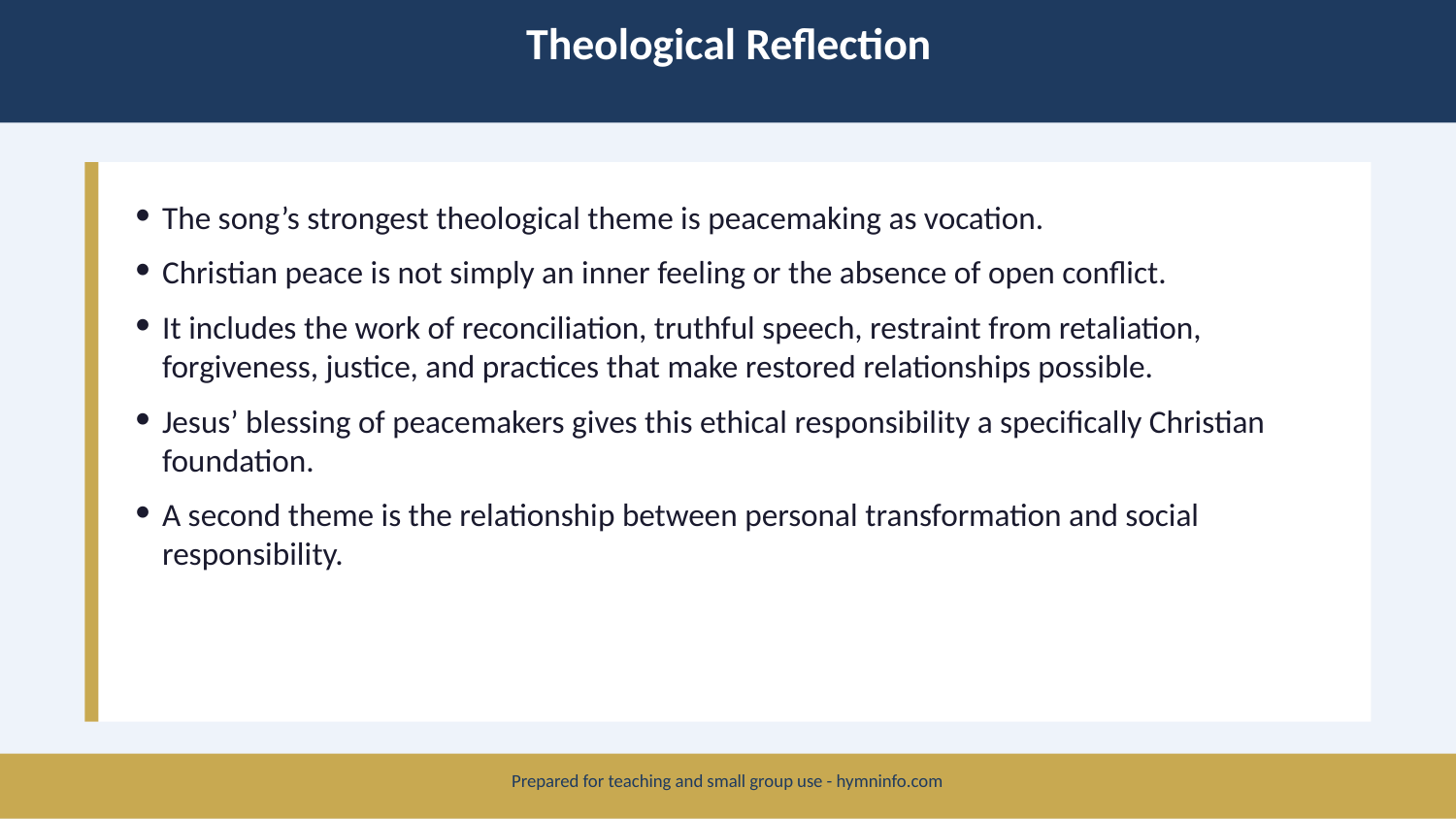

Theological Reflection

The song’s strongest theological theme is peacemaking as vocation.
Christian peace is not simply an inner feeling or the absence of open conflict.
It includes the work of reconciliation, truthful speech, restraint from retaliation, forgiveness, justice, and practices that make restored relationships possible.
Jesus’ blessing of peacemakers gives this ethical responsibility a specifically Christian foundation.
A second theme is the relationship between personal transformation and social responsibility.

Prepared for teaching and small group use - hymninfo.com